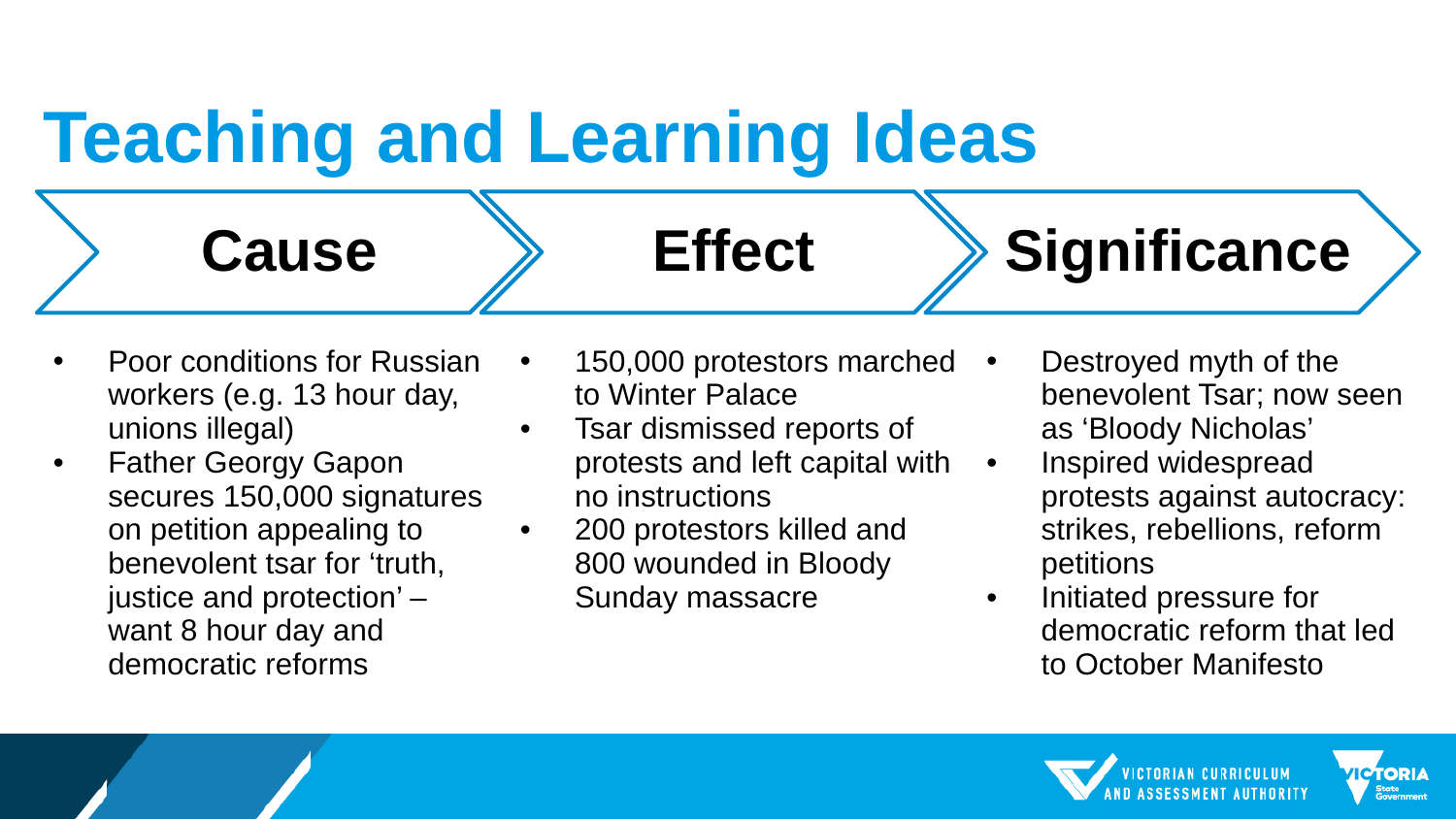

# Teaching and Learning Ideas
Cause
Effect
Significance
| Poor conditions for Russian workers (e.g. 13 hour day, unions illegal) Father Georgy Gapon secures 150,000 signatures on petition appealing to benevolent tsar for ‘truth, justice and protection’ – want 8 hour day and democratic reforms | 150,000 protestors marched to Winter Palace Tsar dismissed reports of protests and left capital with no instructions 200 protestors killed and 800 wounded in Bloody Sunday massacre | Destroyed myth of the benevolent Tsar; now seen as ‘Bloody Nicholas’ Inspired widespread protests against autocracy: strikes, rebellions, reform petitions Initiated pressure for democratic reform that led to October Manifesto |
| --- | --- | --- |